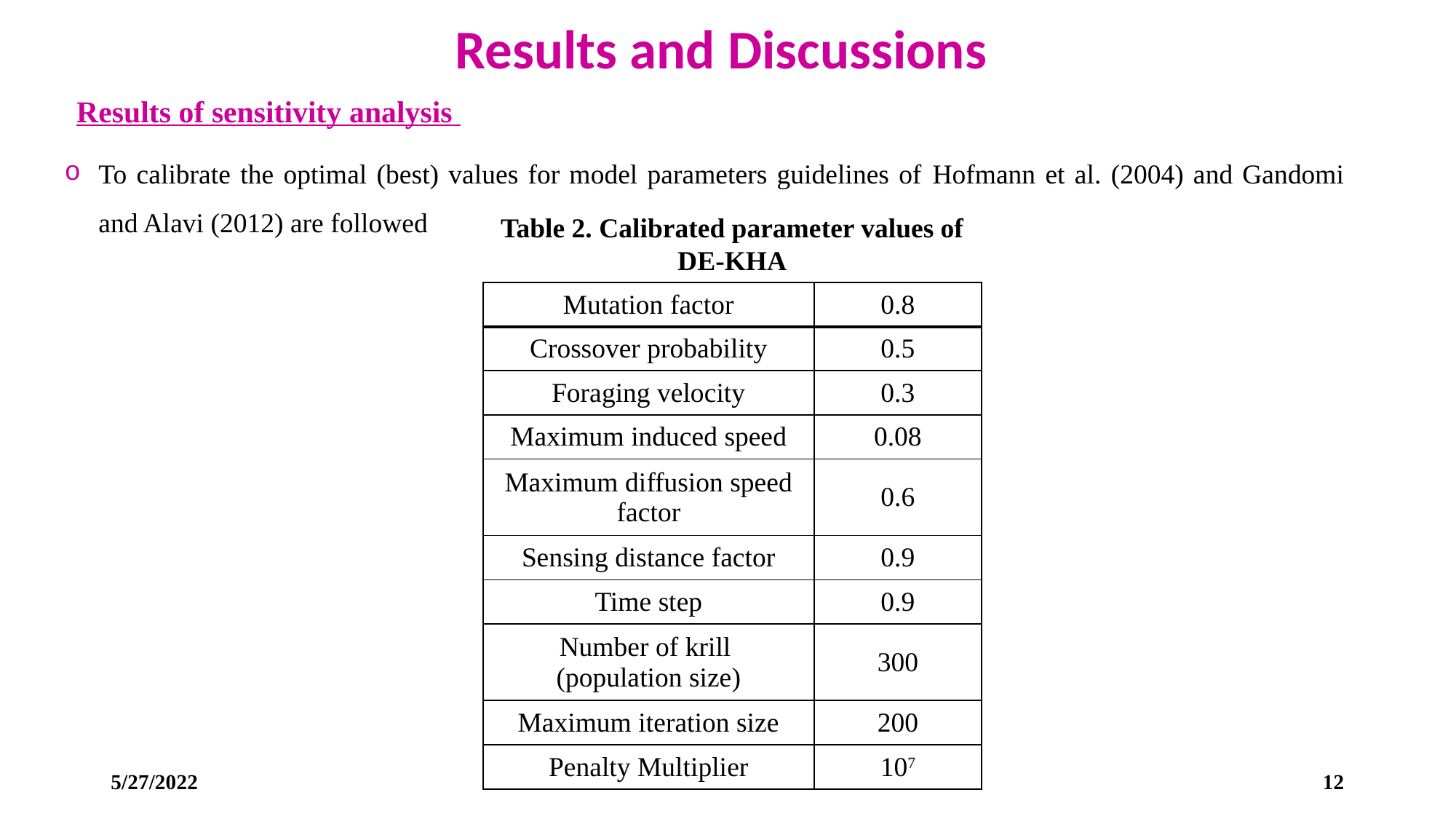

Results and Discussions
Results of sensitivity analysis
To calibrate the optimal (best) values for model parameters guidelines of Hofmann et al. (2004) and Gandomi and Alavi (2012) are followed
Table 2. Calibrated parameter values of DE-KHA
| Mutation factor | 0.8 |
| --- | --- |
| Crossover probability | 0.5 |
| Foraging velocity | 0.3 |
| Maximum induced speed | 0.08 |
| Maximum diffusion speed factor | 0.6 |
| Sensing distance factor | 0.9 |
| Time step | 0.9 |
| Number of krill (population size) | 300 |
| Maximum iteration size | 200 |
| Penalty Multiplier | 107 |
5/27/2022
12